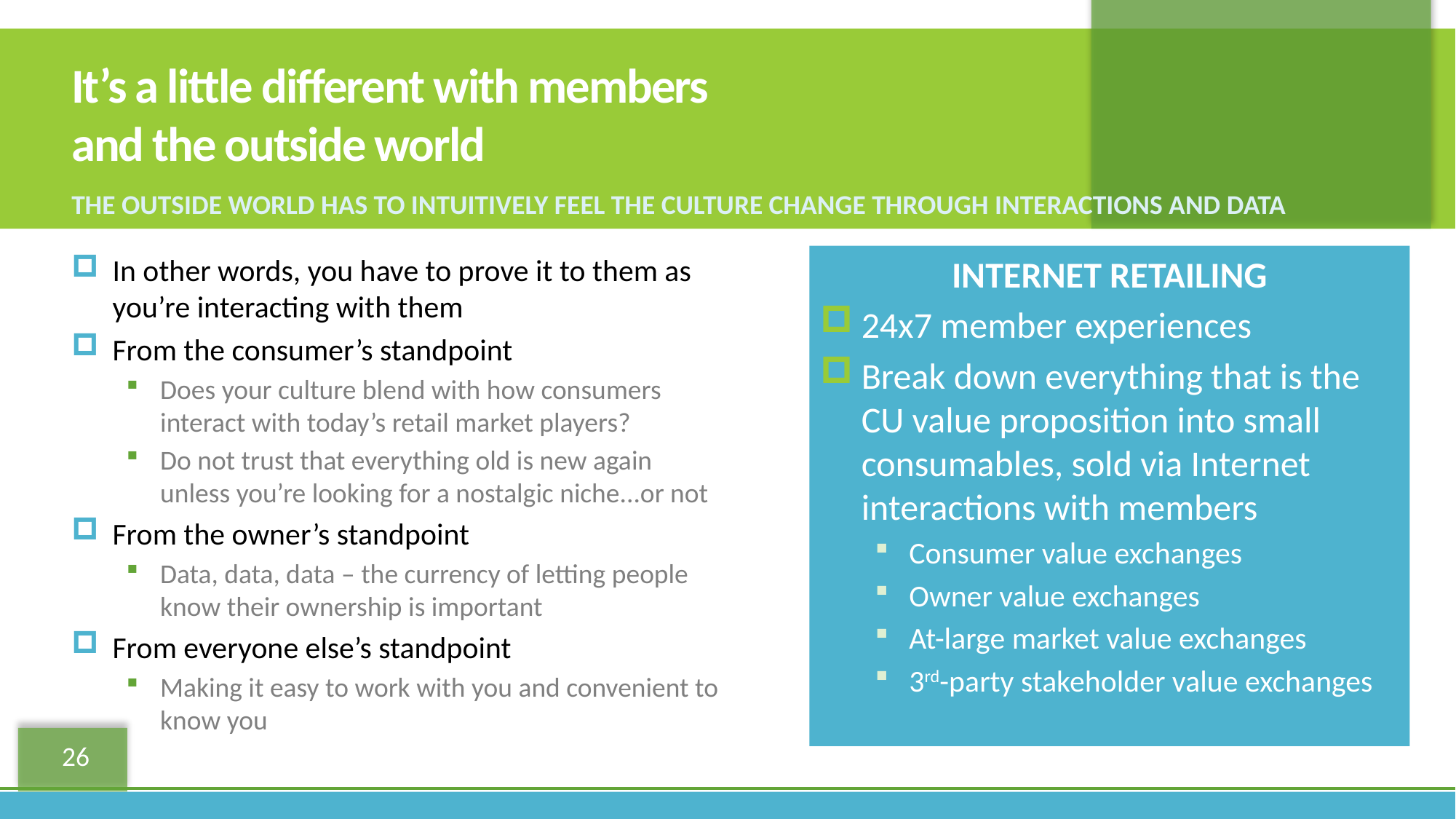

# It’s a little different with members and the outside world
The outside world has to intuitively feel the culture change through interactions and data
INTERNET RETAILING
24x7 member experiences
Break down everything that is the CU value proposition into small consumables, sold via Internet interactions with members
Consumer value exchanges
Owner value exchanges
At-large market value exchanges
3rd-party stakeholder value exchanges

In other words, you have to prove it to them as you’re interacting with them
From the consumer’s standpoint
Does your culture blend with how consumers interact with today’s retail market players?
Do not trust that everything old is new again unless you’re looking for a nostalgic niche...or not
From the owner’s standpoint
Data, data, data – the currency of letting people know their ownership is important
From everyone else’s standpoint
Making it easy to work with you and convenient to know you
26